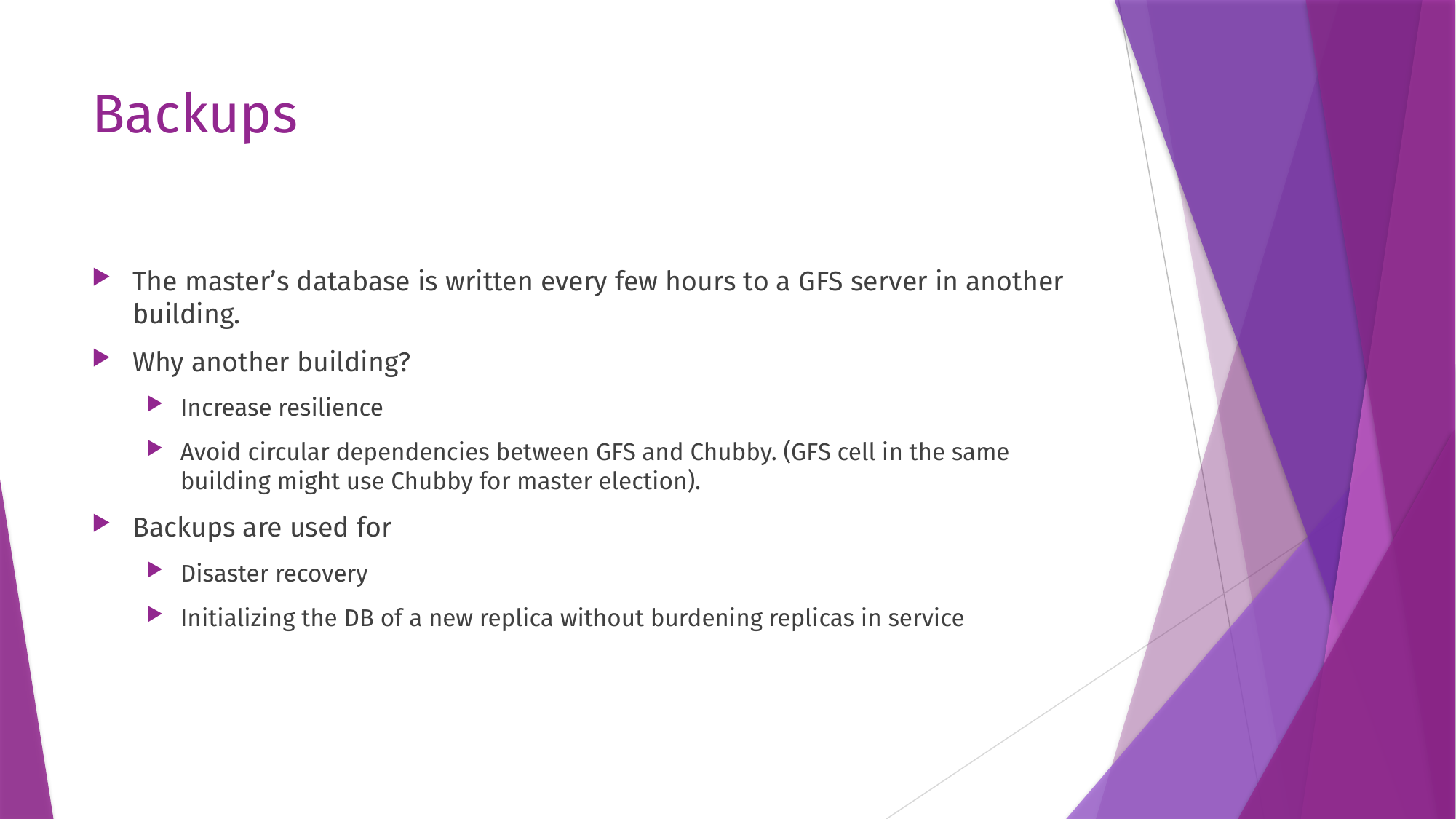

# Backups
The master’s database is written every few hours to a GFS server in another building.
Why another building?
Increase resilience
Avoid circular dependencies between GFS and Chubby. (GFS cell in the same building might use Chubby for master election).
Backups are used for
Disaster recovery
Initializing the DB of a new replica without burdening replicas in service